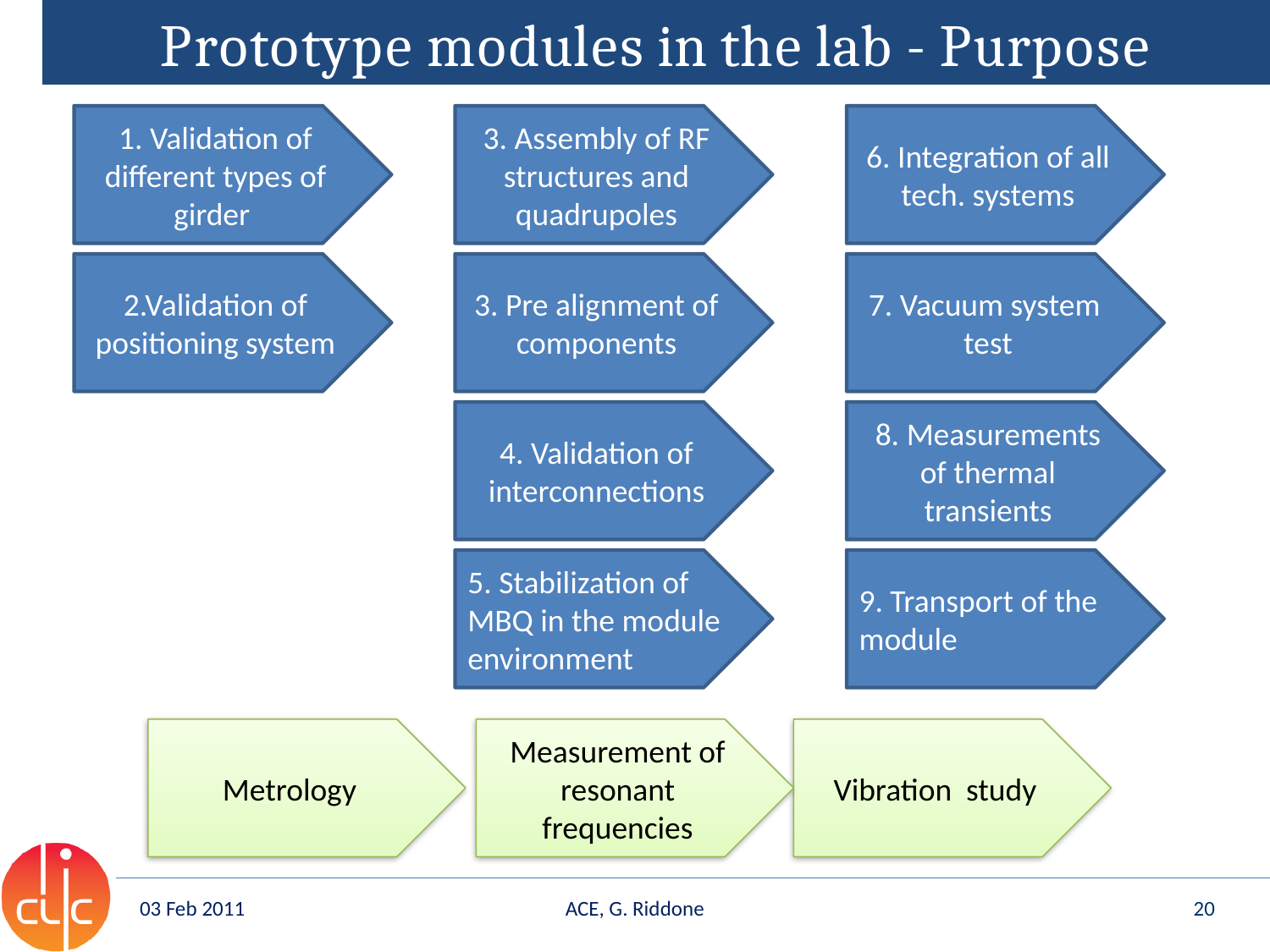

# Prototype modules in the lab - Purpose
1. Validation of different types of girder
3. Assembly of RF structures and quadrupoles
6. Integration of all tech. systems
2.Validation of positioning system
3. Pre alignment of components
7. Vacuum system  test
4. Validation of interconnections
8. Measurements of thermal transients
5. Stabilization of MBQ in the module environment
9. Transport of the module
Metrology
Measurement of resonant frequencies
Vibration  study
03 Feb 2011
ACE, G. Riddone
20